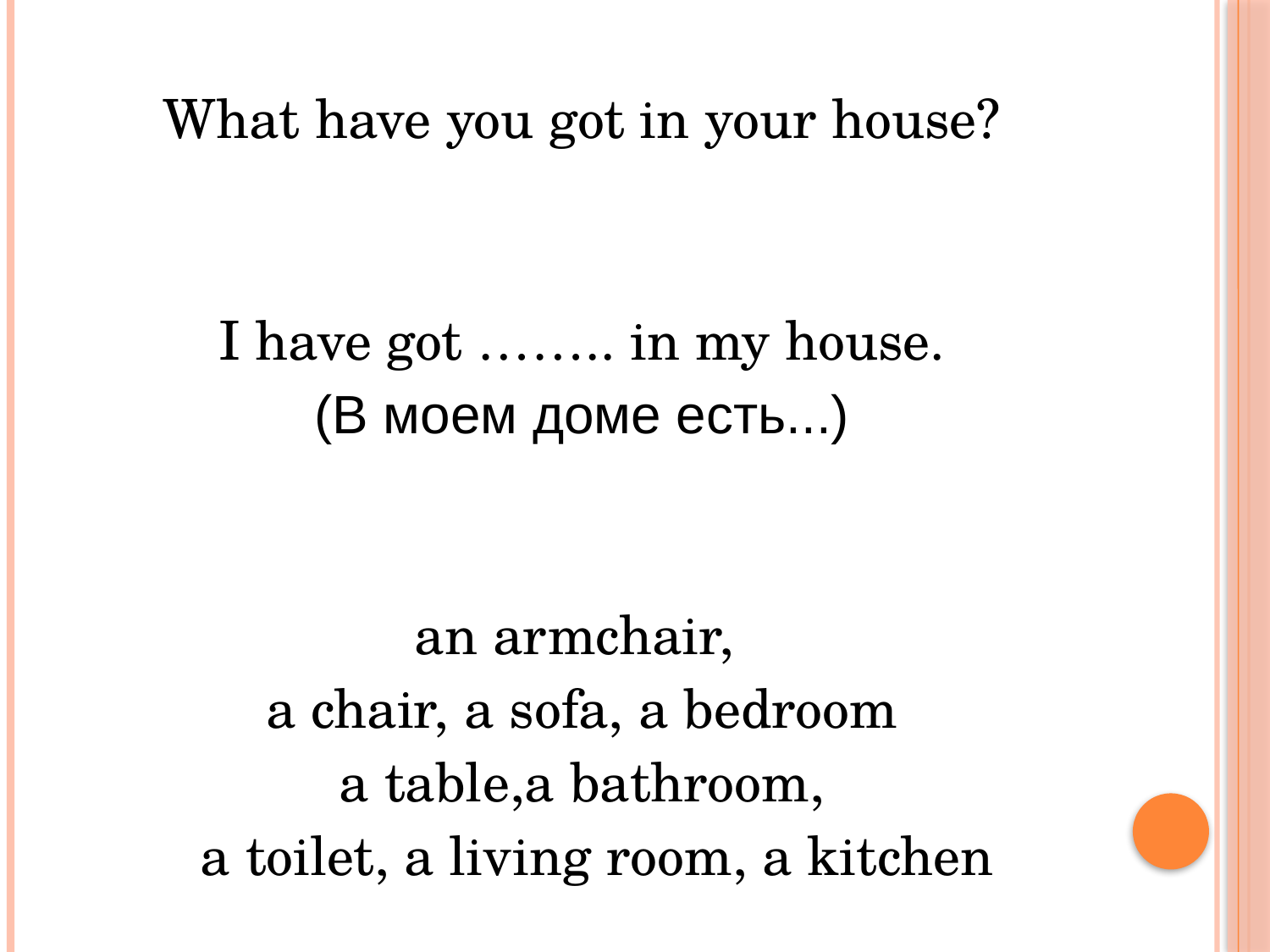

#
What have you got in your house?

I have got …….. in my house.
(В моем доме есть...)

an armchair,
a chair, a sofa, a bedroom
a table,a bathroom,
  a toilet, a living room, a kitchen